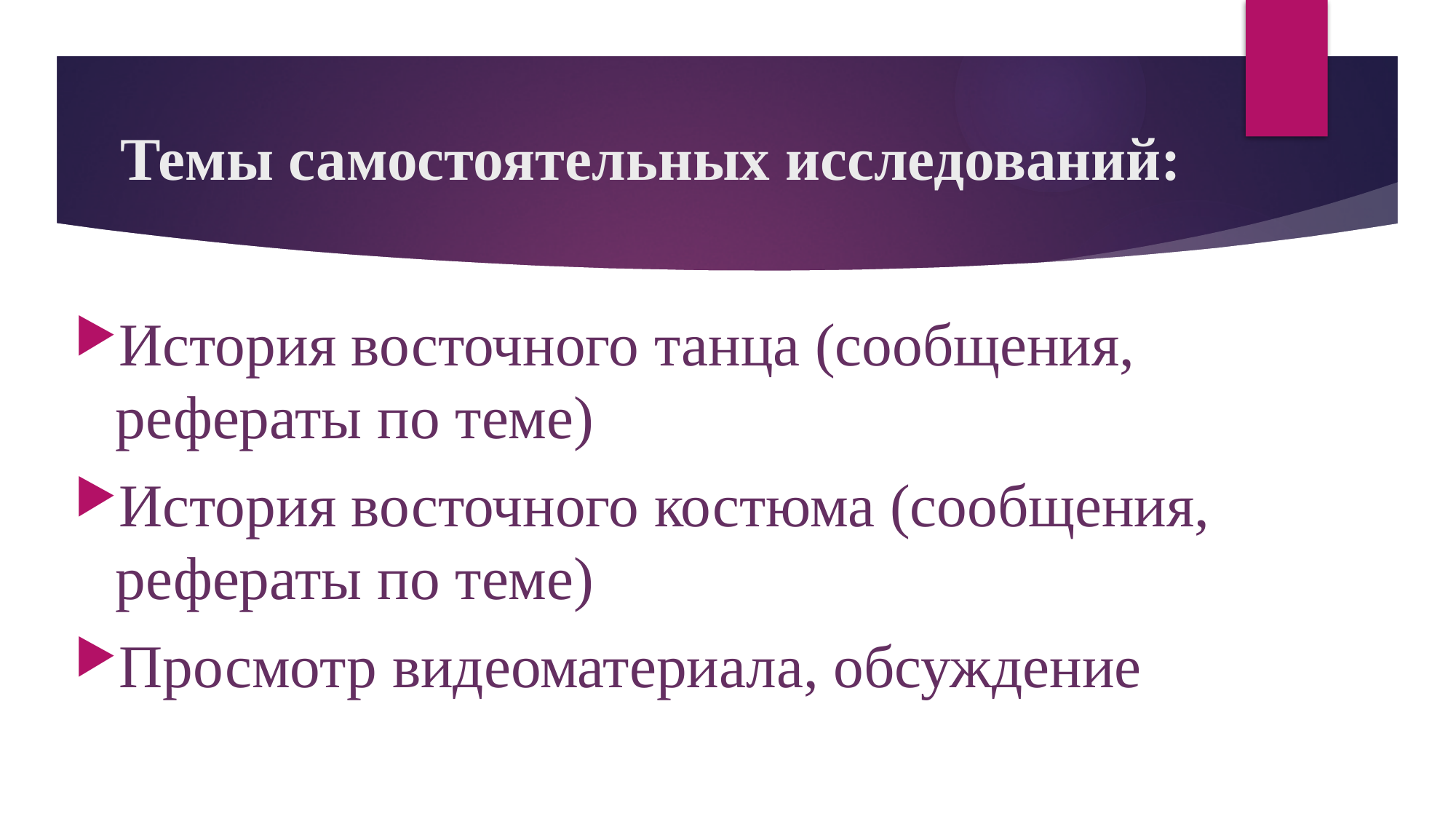

# Темы самостоятельных исследований:
История восточного танца (сообщения, рефераты по теме)
История восточного костюма (сообщения, рефераты по теме)
Просмотр видеоматериала, обсуждение